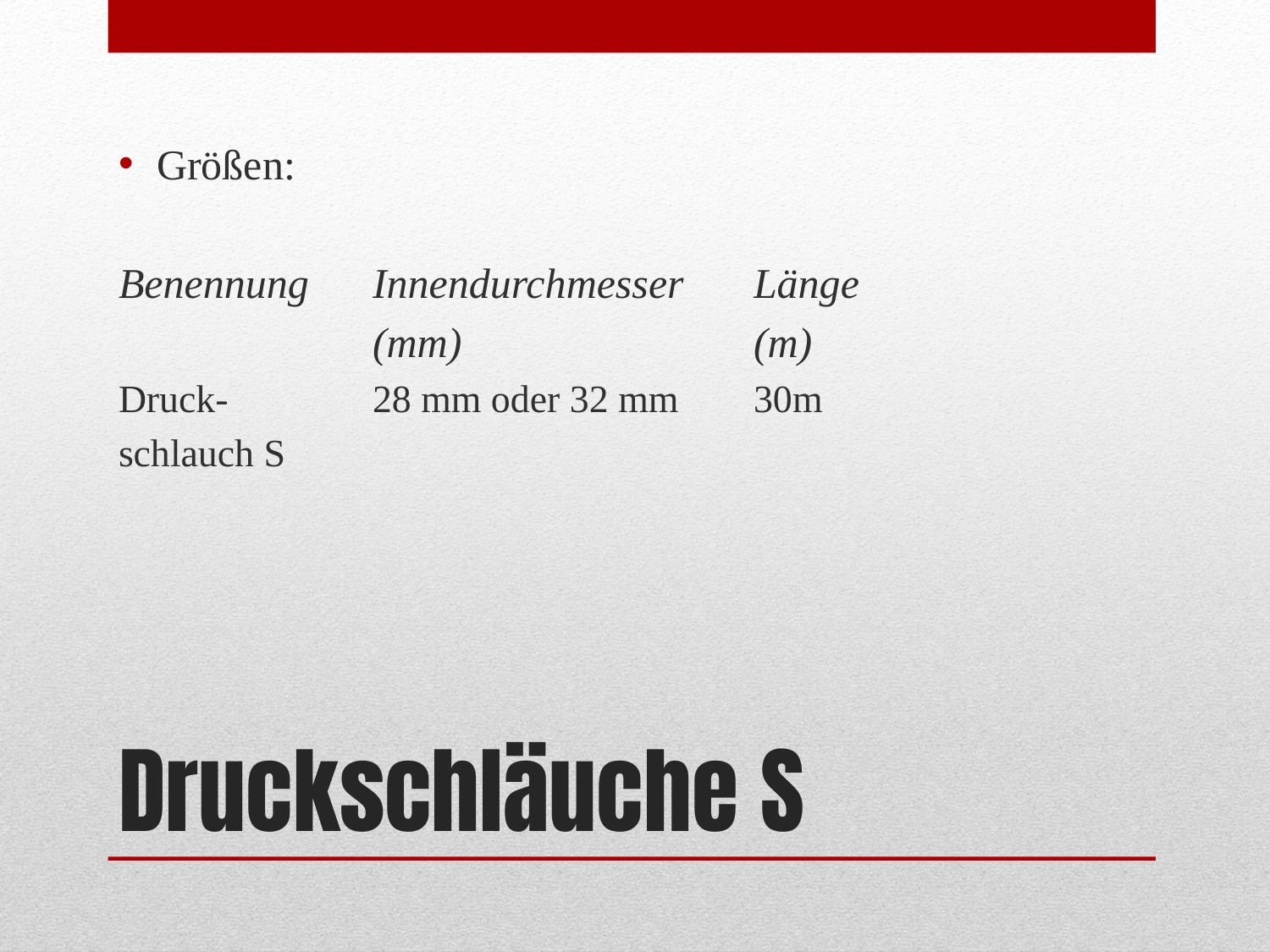

Größen:

Benennung	Innendurchmesser 	Länge
		(mm) 			(m)
Druck-		28 mm oder 32 mm	30m
schlauch S

# Druckschläuche S